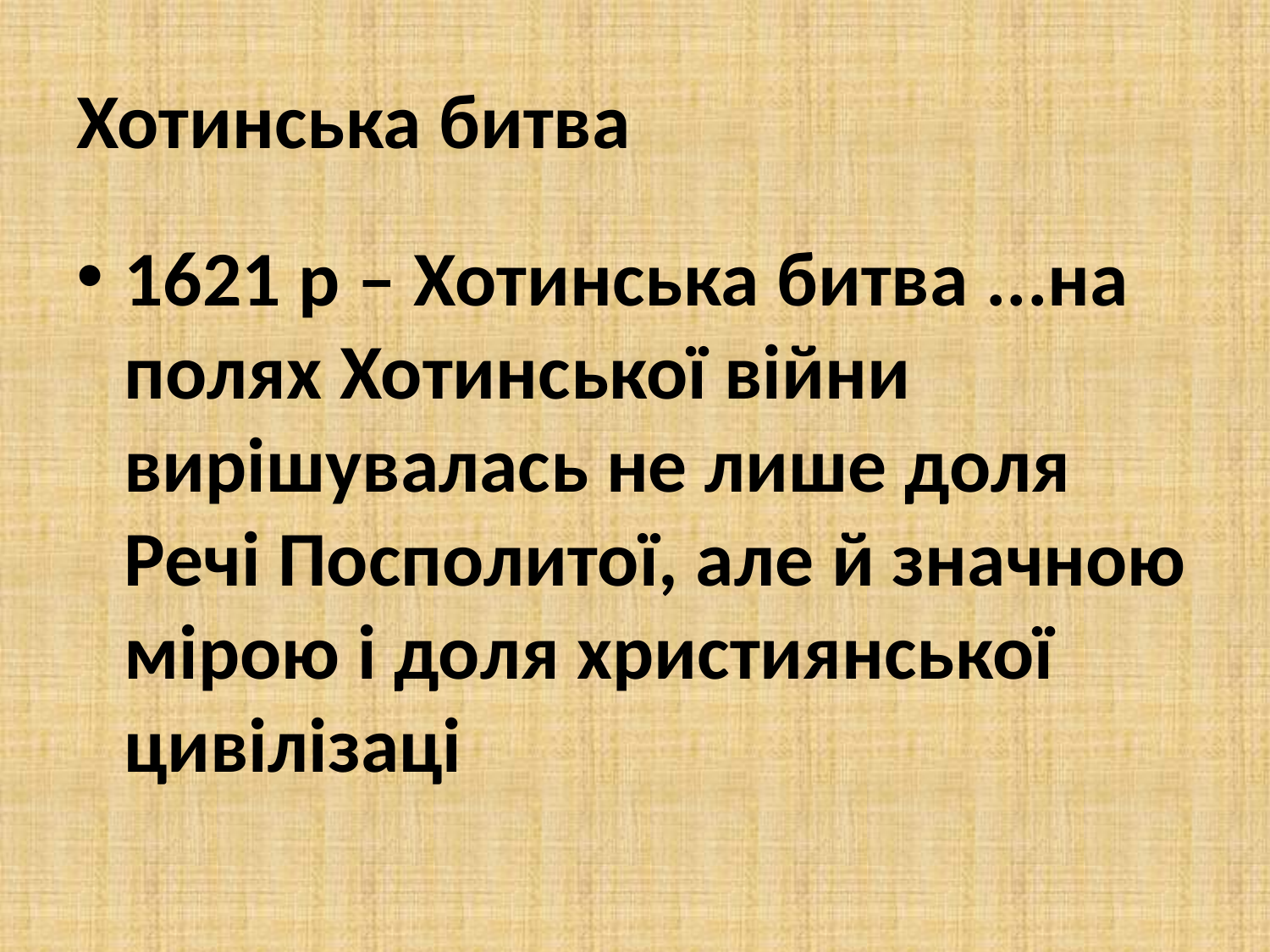

# Хотинська битва
1621 р – Хотинська битва ...на полях Хотинської війни вирішувалась не лише доля Речі Посполитої, але й значною мірою і доля християнської цивілізаці